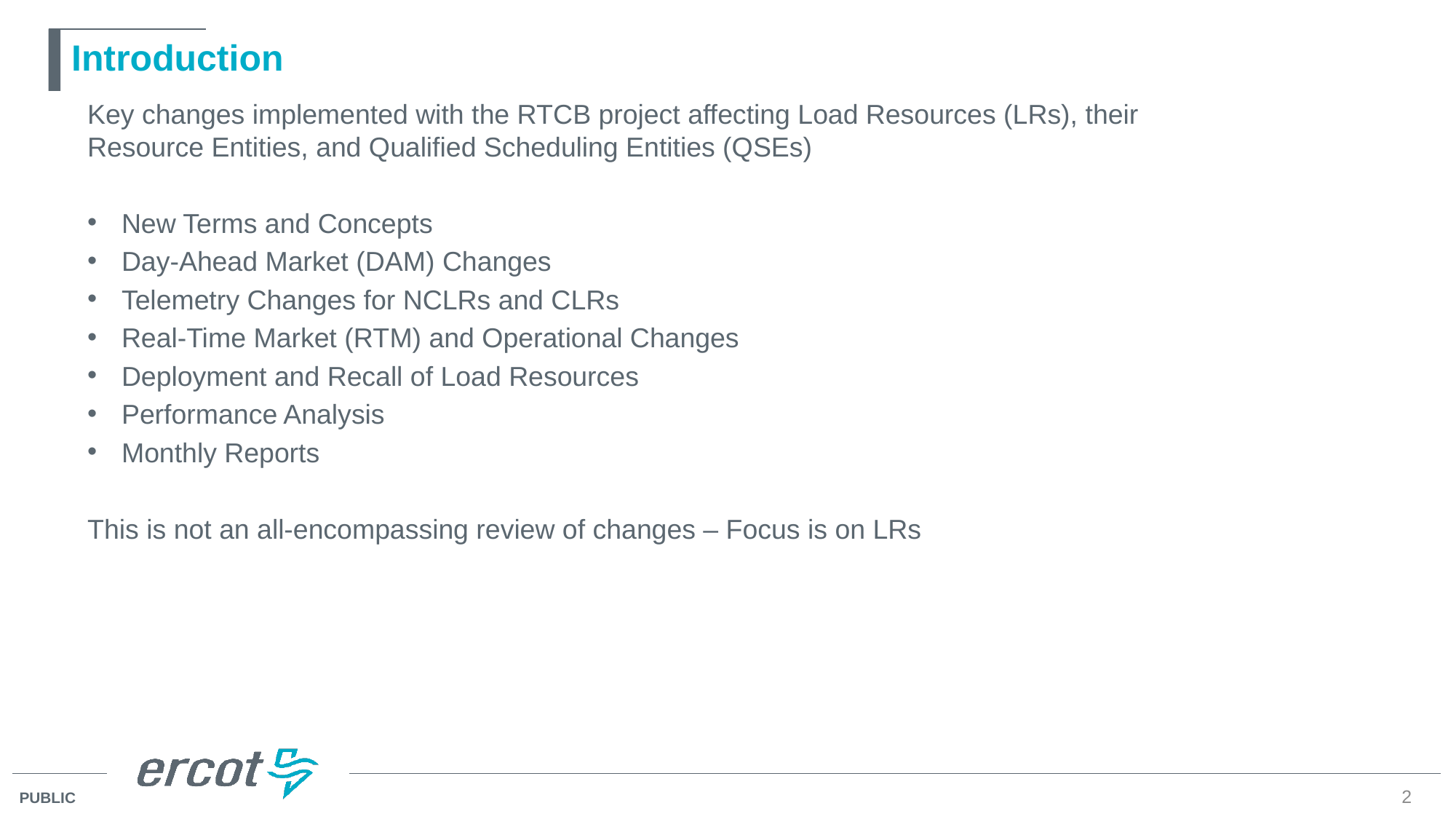

# Introduction
Key changes implemented with the RTCB project affecting Load Resources (LRs), their Resource Entities, and Qualified Scheduling Entities (QSEs)

New Terms and Concepts
Day-Ahead Market (DAM) Changes
Telemetry Changes for NCLRs and CLRs
Real-Time Market (RTM) and Operational Changes
Deployment and Recall of Load Resources
Performance Analysis
Monthly Reports

This is not an all-encompassing review of changes – Focus is on LRs
2